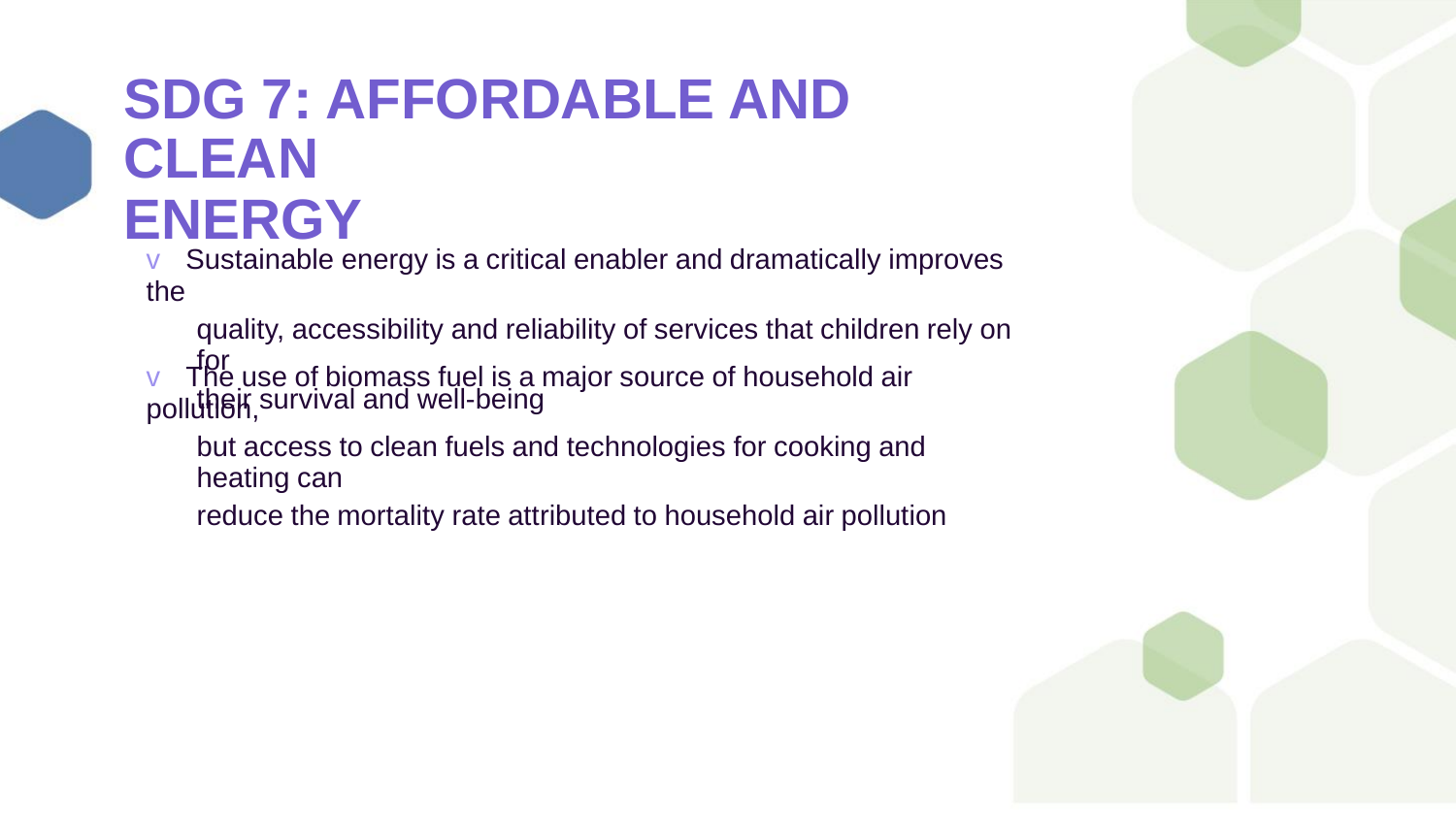

SDG 7: AFFORDABLE AND CLEAN
ENERGY
v Sustainable energy is a critical enabler and dramatically improves the
quality, accessibility and reliability of services that children rely on for
their survival and well-being
v The use of biomass fuel is a major source of household air pollution,
but access to clean fuels and technologies for cooking and heating can
reduce the mortality rate attributed to household air pollution